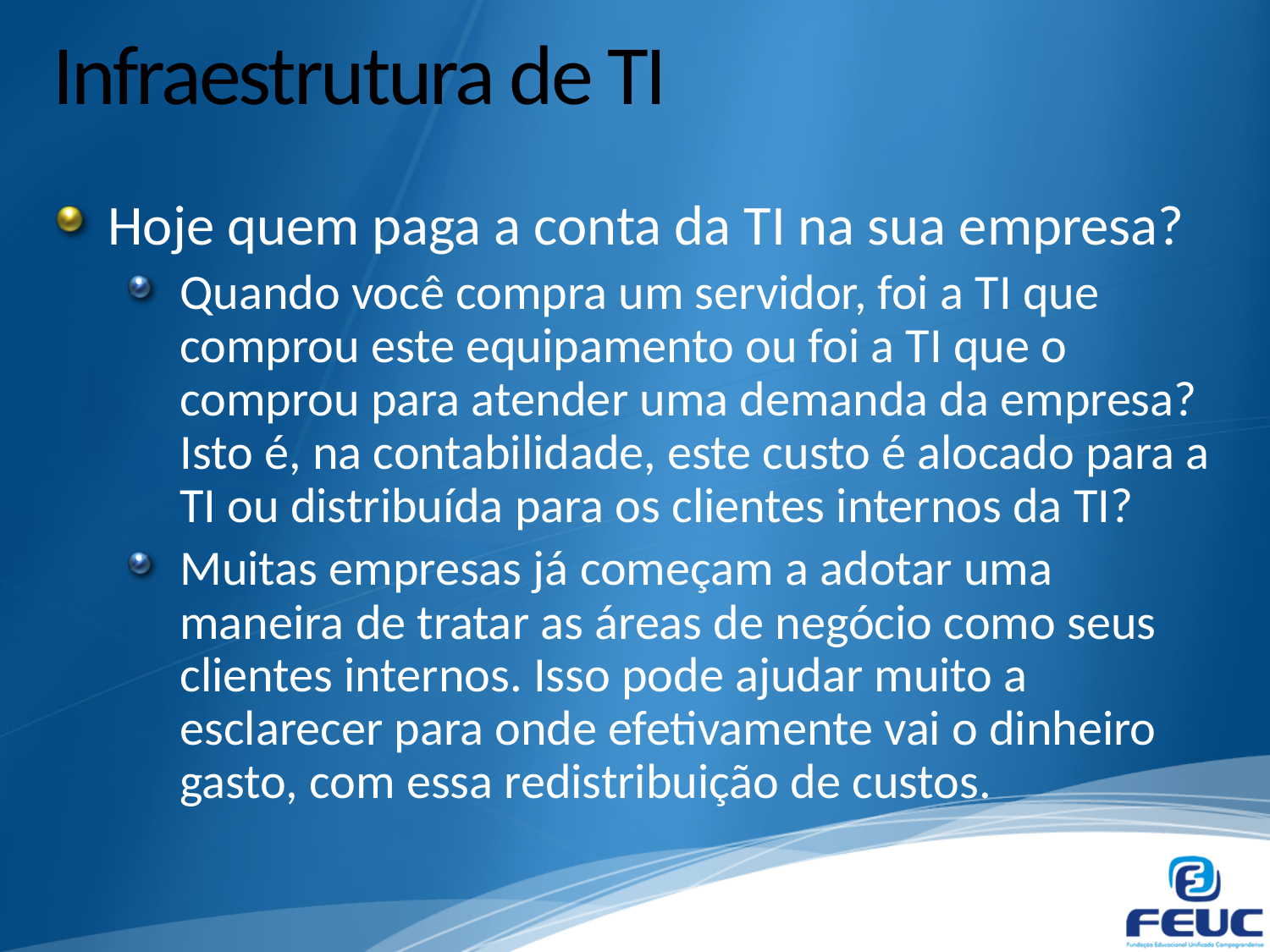

# Infraestrutura de TI
Hoje quem paga a conta da TI na sua empresa?
Quando você compra um servidor, foi a TI que comprou este equipamento ou foi a TI que o comprou para atender uma demanda da empresa? Isto é, na contabilidade, este custo é alocado para a TI ou distribuída para os clientes internos da TI?
Muitas empresas já começam a adotar uma maneira de tratar as áreas de negócio como seus clientes internos. Isso pode ajudar muito a esclarecer para onde efetivamente vai o dinheiro gasto, com essa redistribuição de custos.